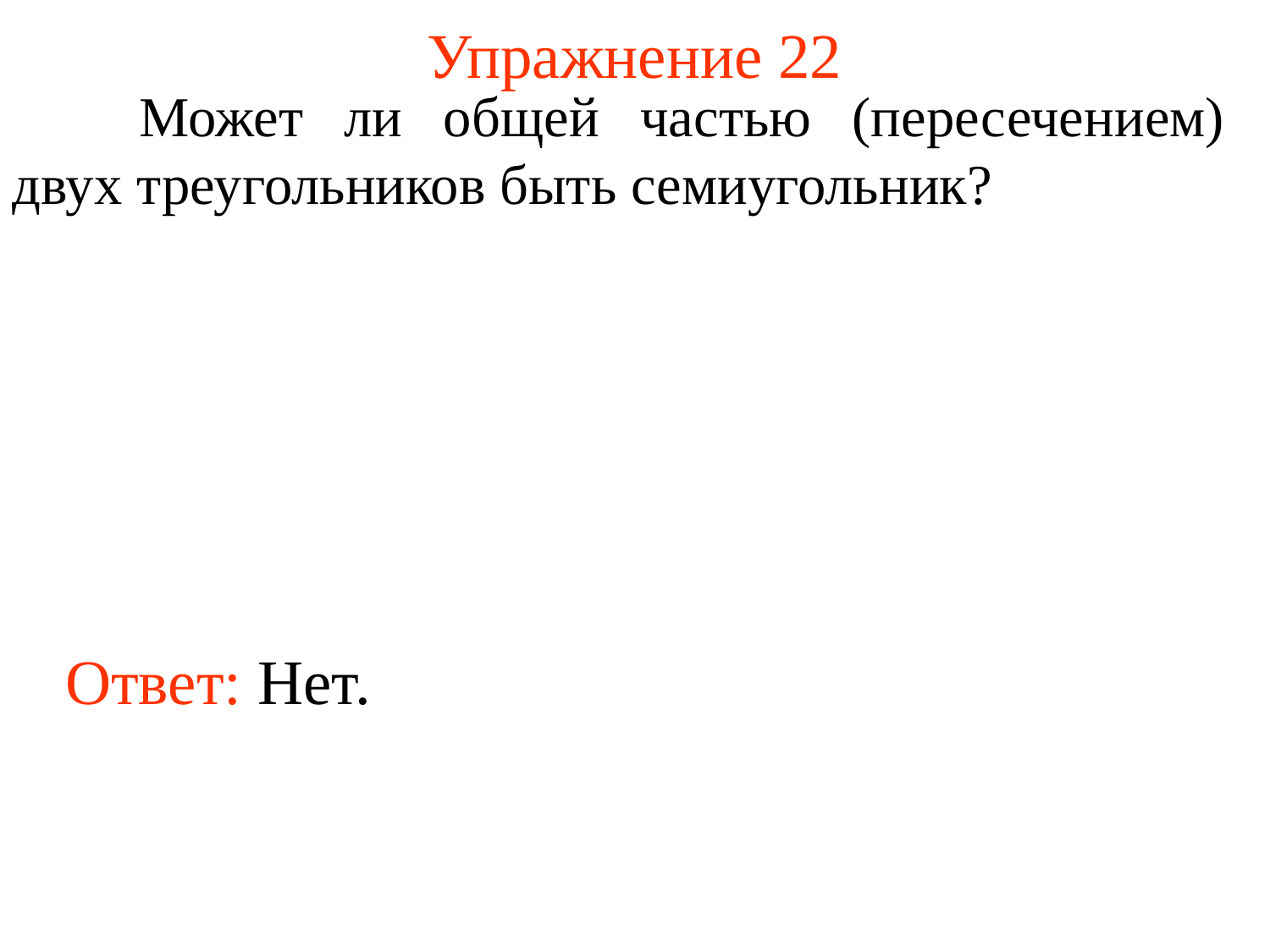

# Упражнение 22
	Может ли общей частью (пересечением) двух треугольников быть семиугольник?
Ответ: Нет.